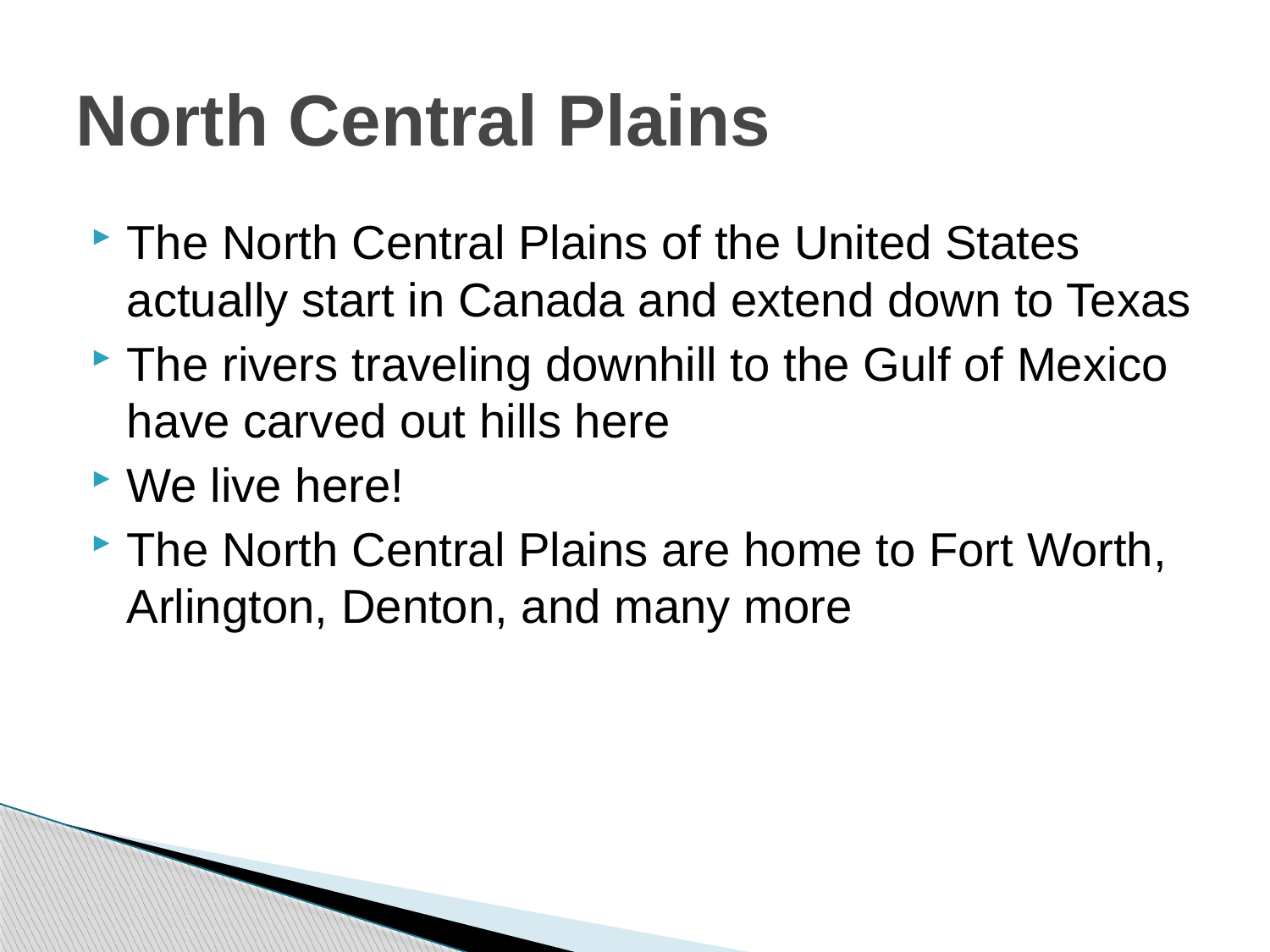

# North Central Plains
The North Central Plains of the United States actually start in Canada and extend down to Texas
The rivers traveling downhill to the Gulf of Mexico have carved out hills here
We live here!
The North Central Plains are home to Fort Worth, Arlington, Denton, and many more